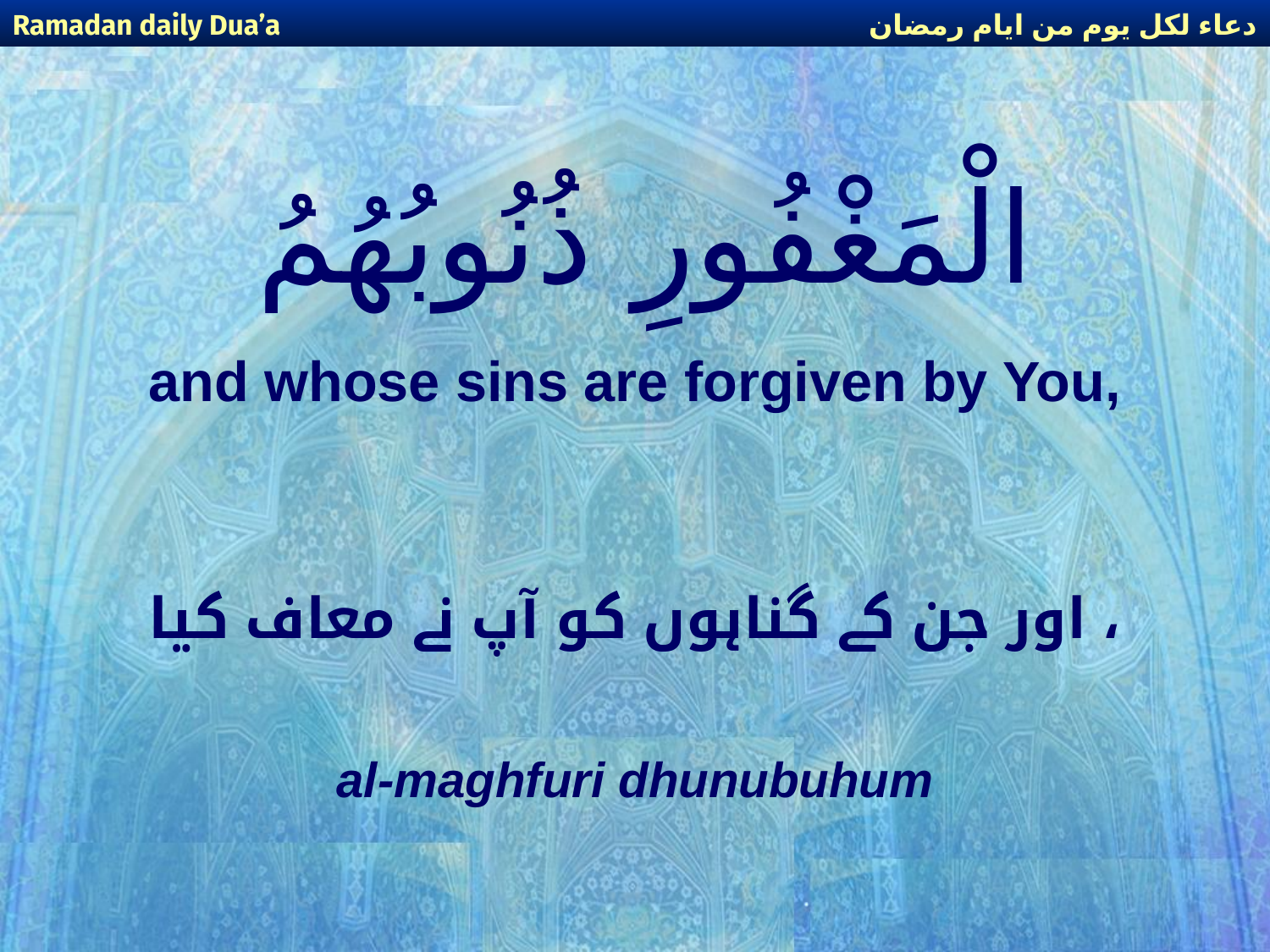

دعاء لكل يوم من ايام رمضان
Ramadan daily Dua’a
# الْمَغْفُورِ ذُنُوبُهُمُ
and whose sins are forgiven by You,

اور جن کے گناہوں کو آپ نے معاف کیا ،

al-maghfuri dhunubuhum